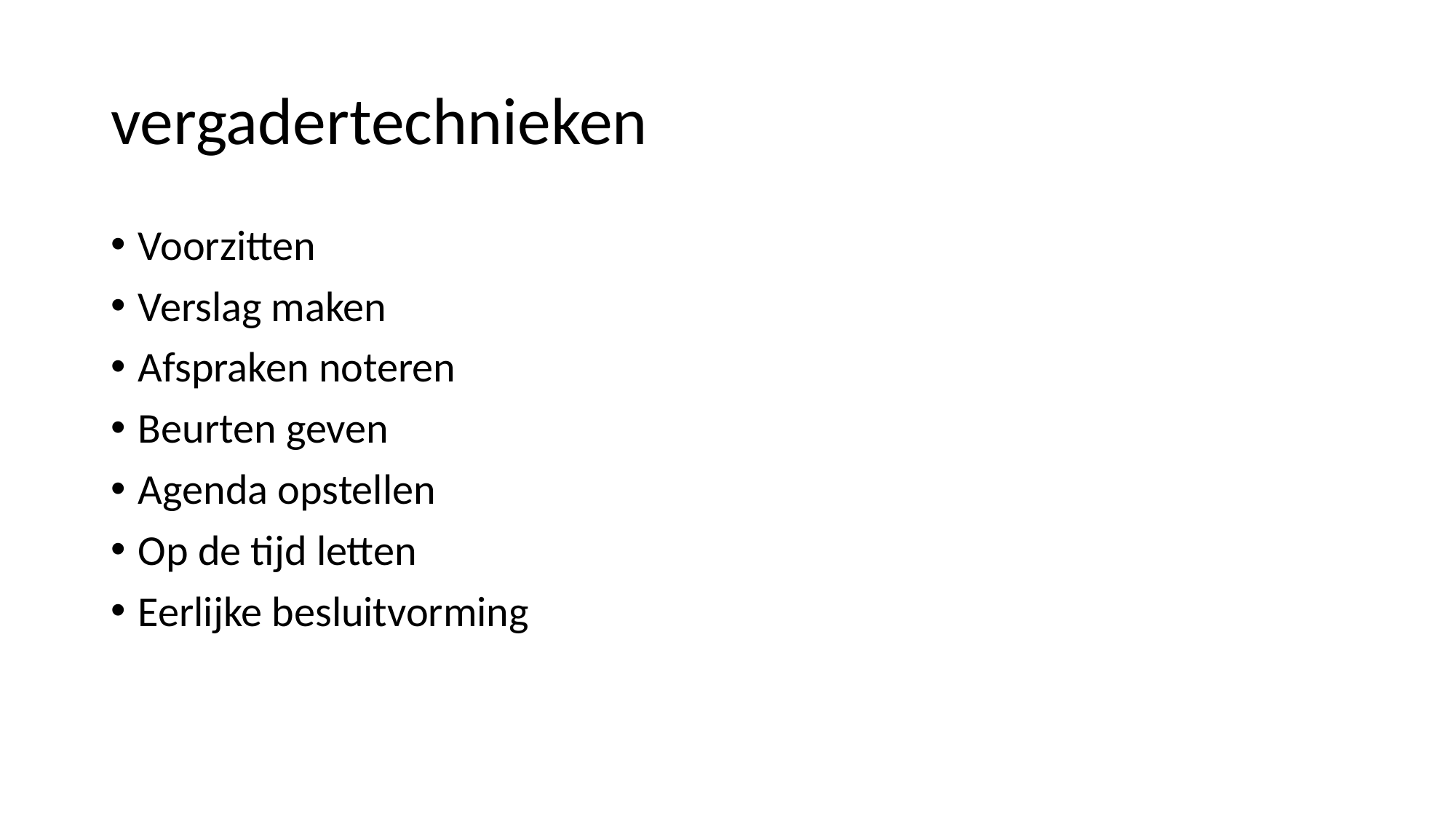

# vergadertechnieken
Voorzitten
Verslag maken
Afspraken noteren
Beurten geven
Agenda opstellen
Op de tijd letten
Eerlijke besluitvorming